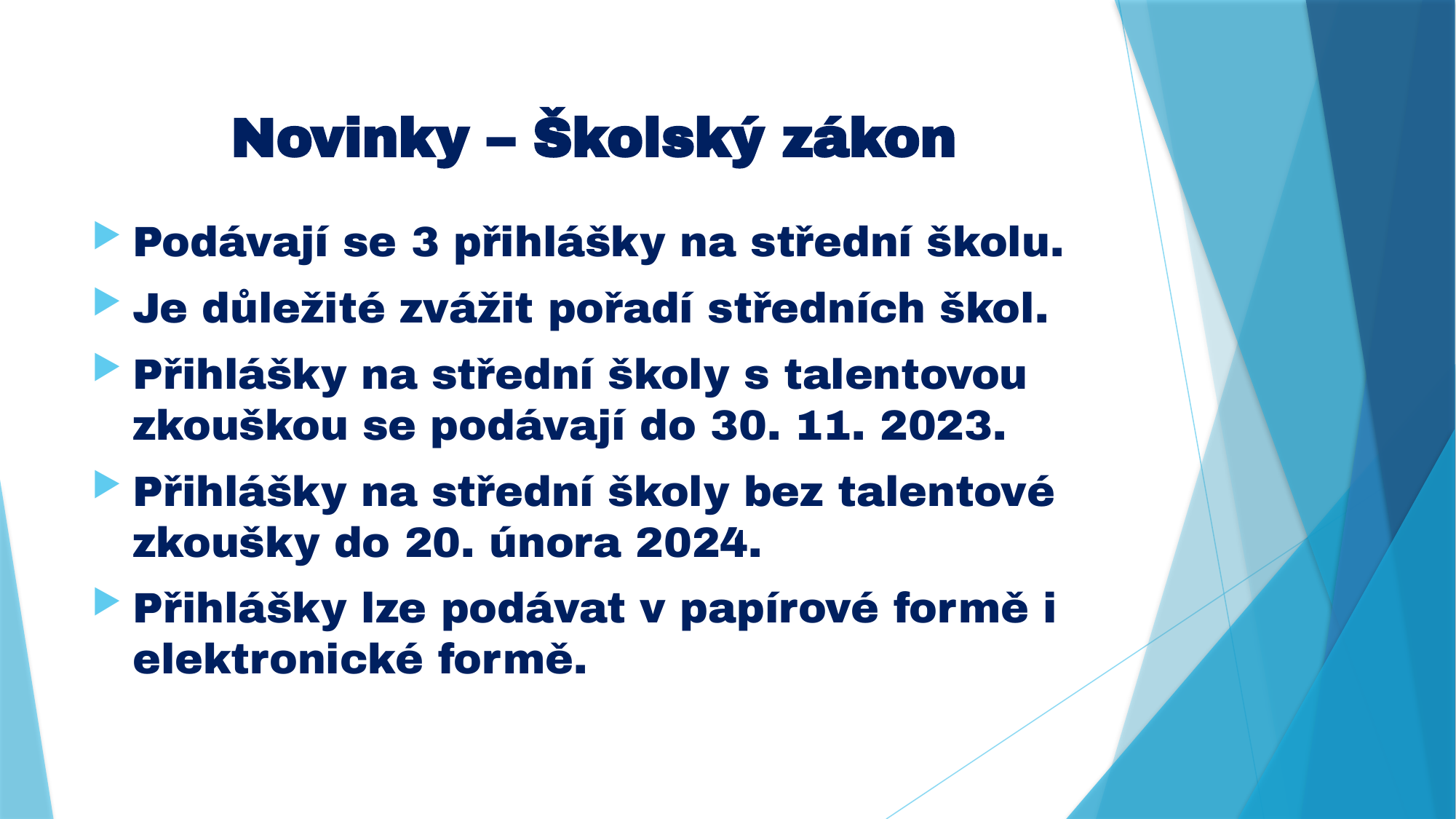

# Novinky – Školský zákon
Podávají se 3 přihlášky na střední školu.
Je důležité zvážit pořadí středních škol.
Přihlášky na střední školy s talentovou zkouškou se podávají do 30. 11. 2023.
Přihlášky na střední školy bez talentové zkoušky do 20. února 2024.
Přihlášky lze podávat v papírové formě i elektronické formě.